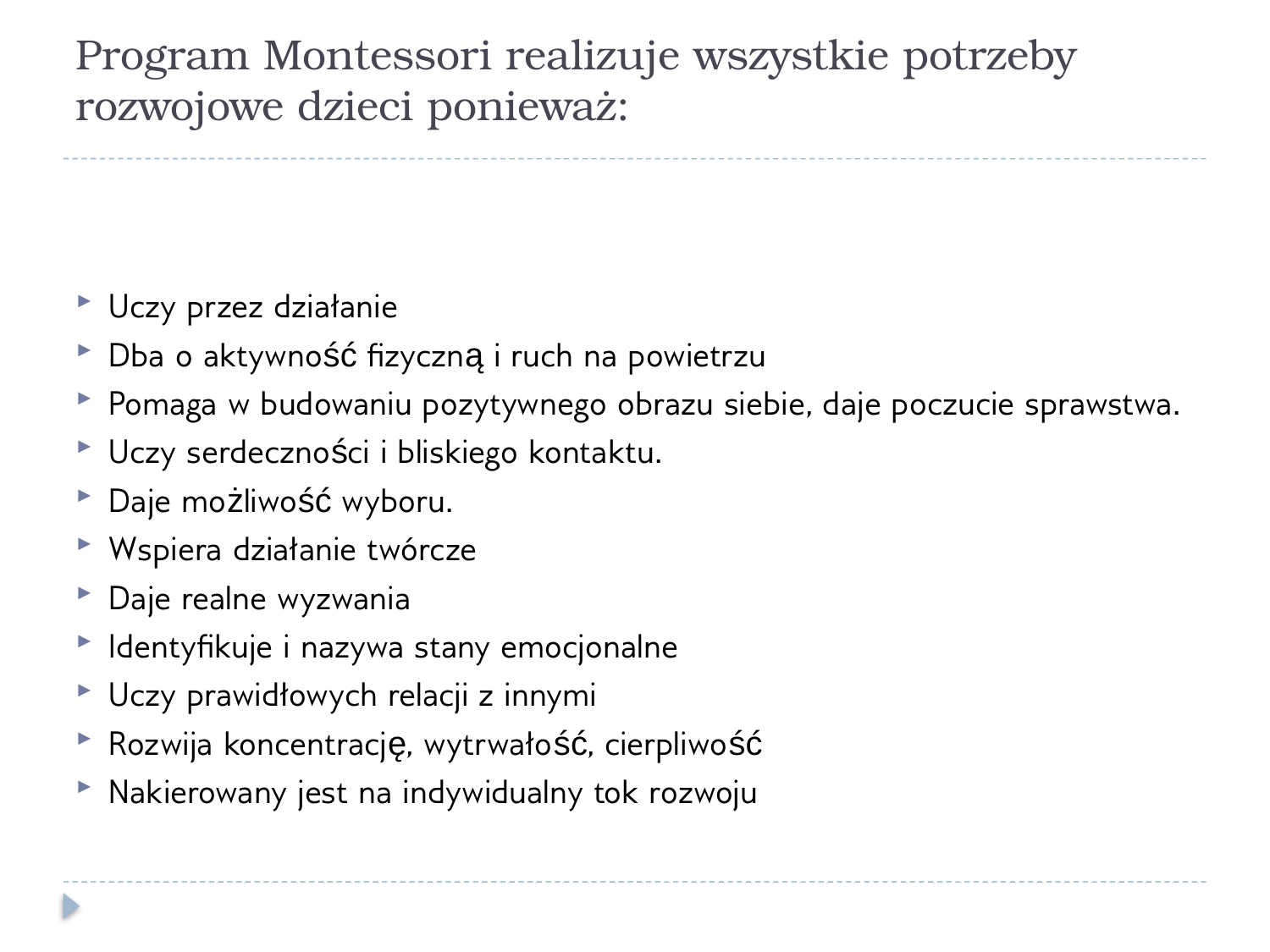

# Program Montessori realizuje wszystkie potrzeby rozwojowe dzieci ponieważ:
Uczy przez działanie
Dba o aktywność fizyczną i ruch na powietrzu
Pomaga w budowaniu pozytywnego obrazu siebie, daje poczucie sprawstwa.
Uczy serdeczności i bliskiego kontaktu.
Daje możliwość wyboru.
Wspiera działanie twórcze
Daje realne wyzwania
Identyfikuje i nazywa stany emocjonalne
Uczy prawidłowych relacji z innymi
Rozwija koncentrację, wytrwałość, cierpliwość
Nakierowany jest na indywidualny tok rozwoju